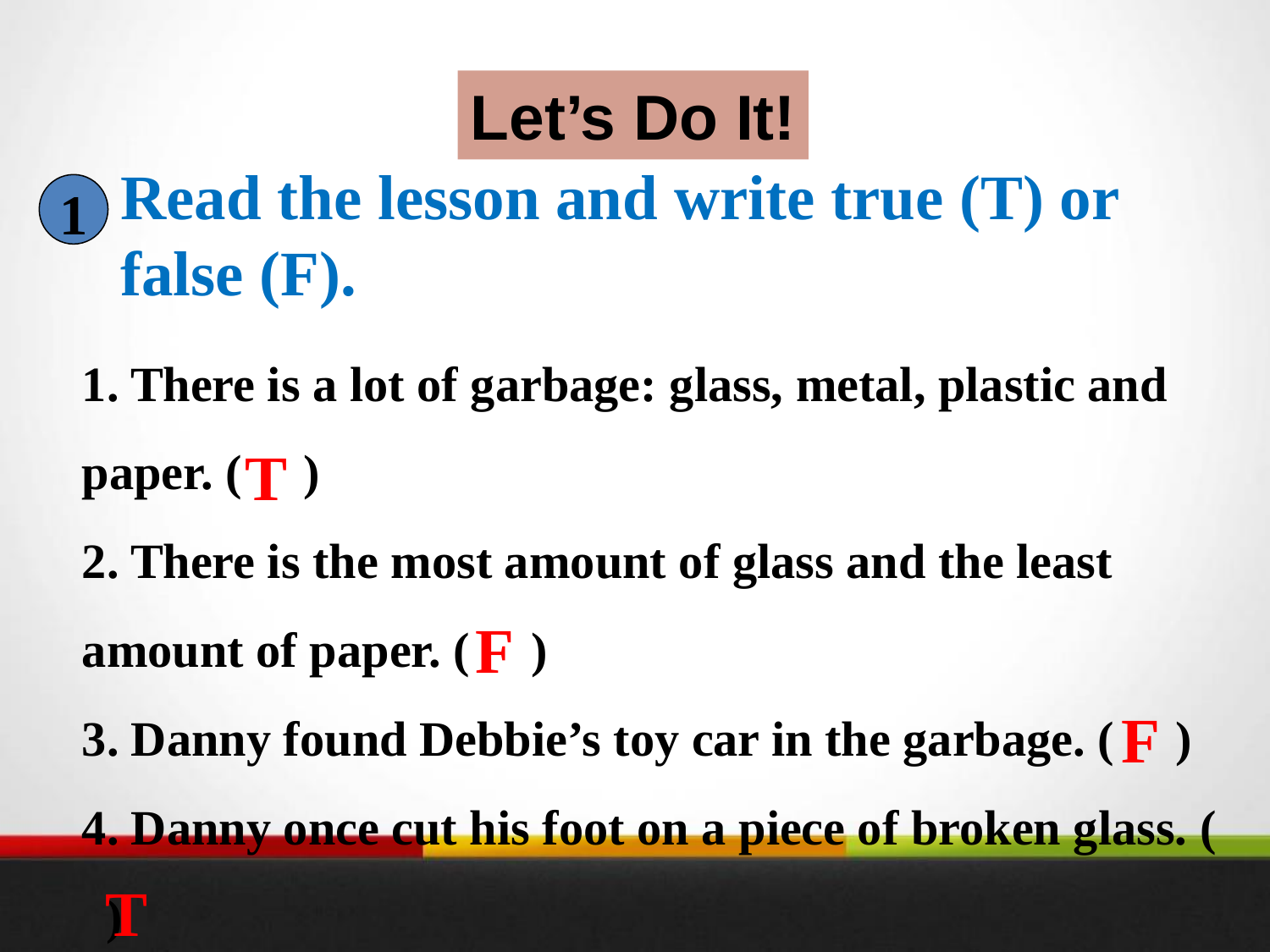

Let’s Do It!
Read the lesson and write true (T) or
false (F).
1
1. There is a lot of garbage: glass, metal, plastic and paper. (     )
2. There is the most amount of glass and the least amount of paper. (     )
3. Danny found Debbie’s toy car in the garbage. (     )
4. Danny once cut his foot on a piece of broken glass. (     )
T
F
F
T